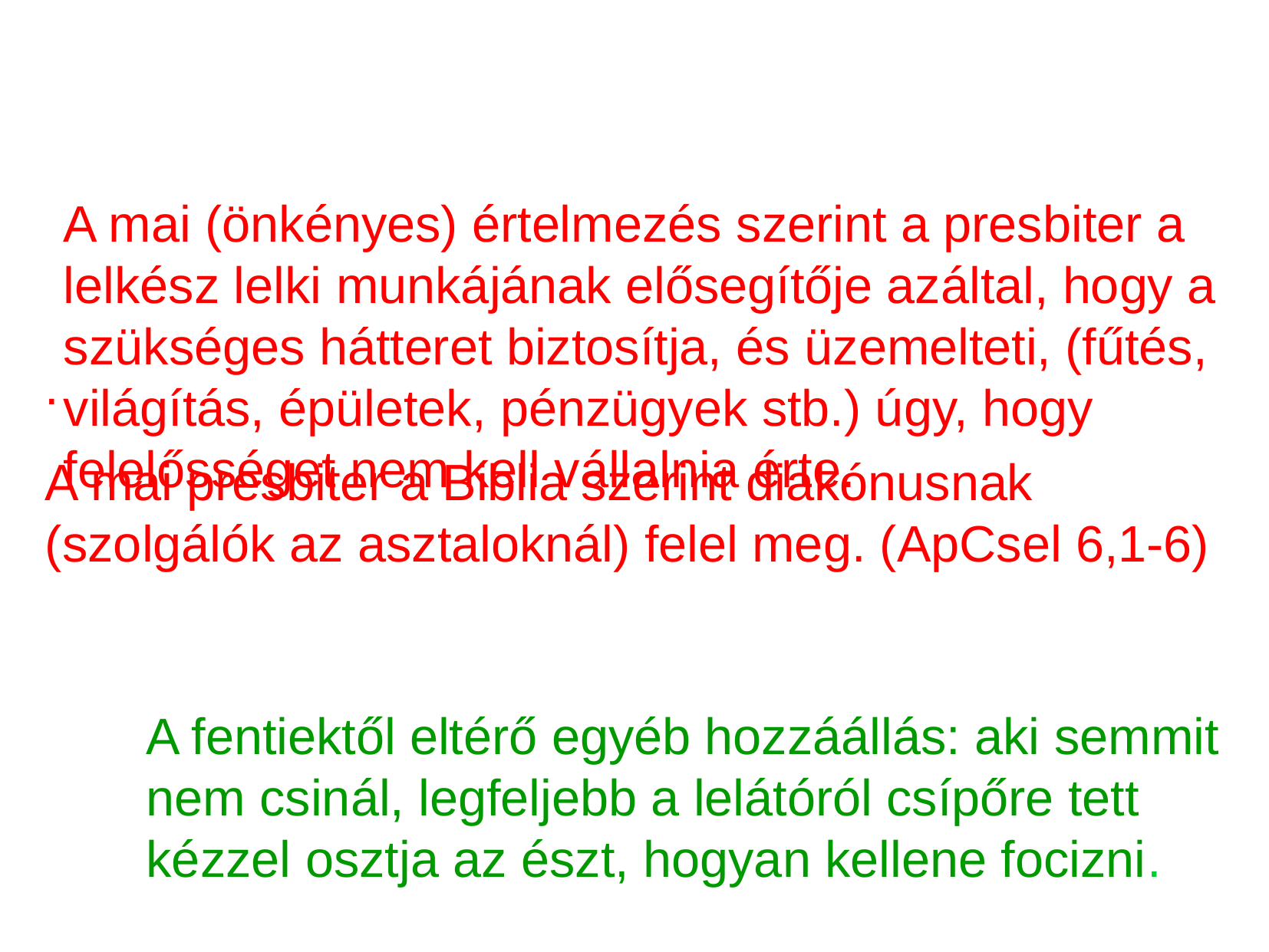

A mai (önkényes) értelmezés szerint a presbiter a lelkész lelki munkájának elősegítője azáltal, hogy a szükséges hátteret biztosítja, és üzemelteti, (fűtés, világítás, épületek, pénzügyek stb.) úgy, hogy felelősséget nem kell vállalnia érte.
.

A mai presbiter a Biblia szerint diakónusnak (szolgálók az asztaloknál) felel meg. (ApCsel 6,1-6)
A fentiektől eltérő egyéb hozzáállás: aki semmit nem csinál, legfeljebb a lelátóról csípőre tett kézzel osztja az észt, hogyan kellene focizni.